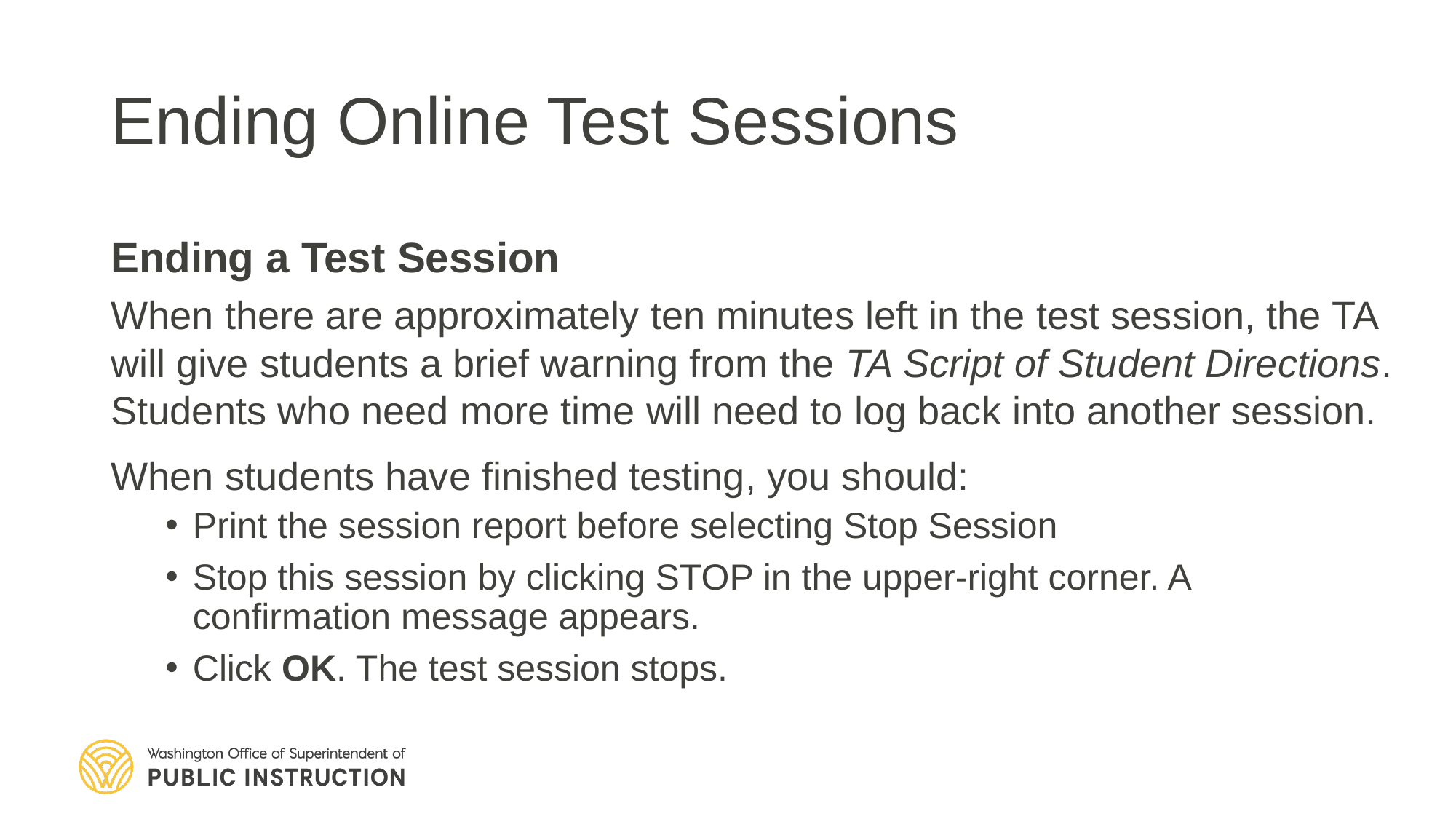

# Ending Online Test Sessions
Ending a Test Session
When there are approximately ten minutes left in the test session, the TA will give students a brief warning from the TA Script of Student Directions. Students who need more time will need to log back into another session.
When students have finished testing, you should:
Print the session report before selecting Stop Session
Stop this session by clicking STOP in the upper-right corner. A confirmation message appears.
Click OK. The test session stops.